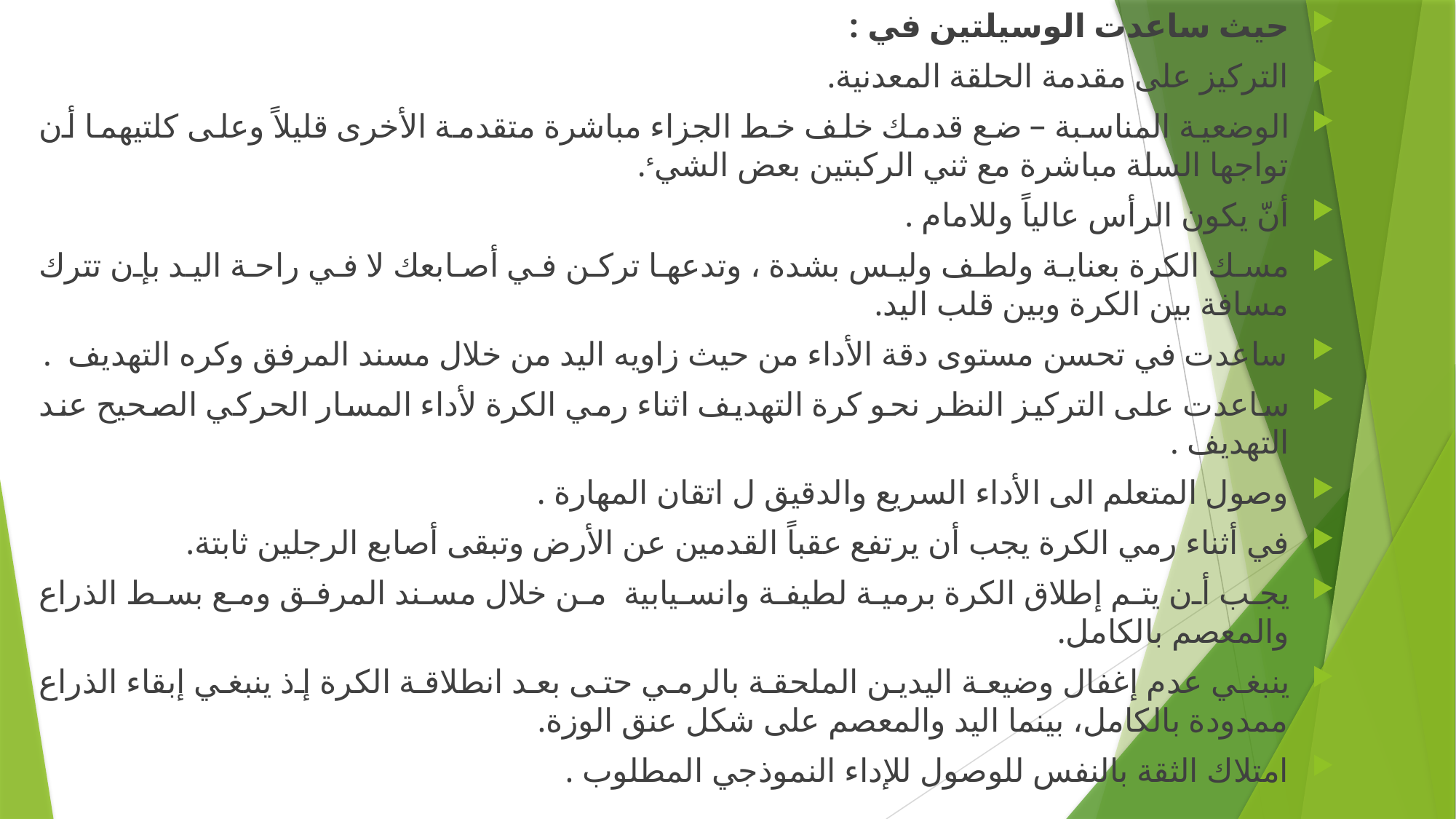

حيث ساعدت الوسيلتين في :
التركيز على مقدمة الحلقة المعدنية.
الوضعية المناسبة – ضع قدمك خلف خط الجزاء مباشرة متقدمة الأخرى قليلاً وعلى كلتيهما أن تواجها السلة مباشرة مع ثني الركبتين بعض الشيء.
أنّ يكون الرأس عالياً وللامام .
مسك الكرة بعناية ولطف وليس بشدة ، وتدعها تركن في أصابعك لا في راحة اليد بإن تترك مسافة بين الكرة وبين قلب اليد.
ساعدت في تحسن مستوى دقة الأداء من حيث زاويه اليد من خلال مسند المرفق وكره التهديف  .
ساعدت على التركيز النظر نحو كرة التهديف اثناء رمي الكرة لأداء المسار الحركي الصحيح عند التهديف .
وصول المتعلم الى الأداء السريع والدقيق ل اتقان المهارة .
في أثناء رمي الكرة يجب أن يرتفع عقباً القدمين عن الأرض وتبقى أصابع الرجلين ثابتة.
يجب أن يتم إطلاق الكرة برمية لطيفة وانسيابية  من خلال مسند المرفق ومع بسط الذراع والمعصم بالكامل.
ينبغي عدم إغفال وضيعة اليدين الملحقة بالرمي حتى بعد انطلاقة الكرة إذ ينبغي إبقاء الذراع ممدودة بالكامل، بينما اليد والمعصم على شكل عنق الوزة.
امتلاك الثقة بالنفس للوصول للإداء النموذجي المطلوب .